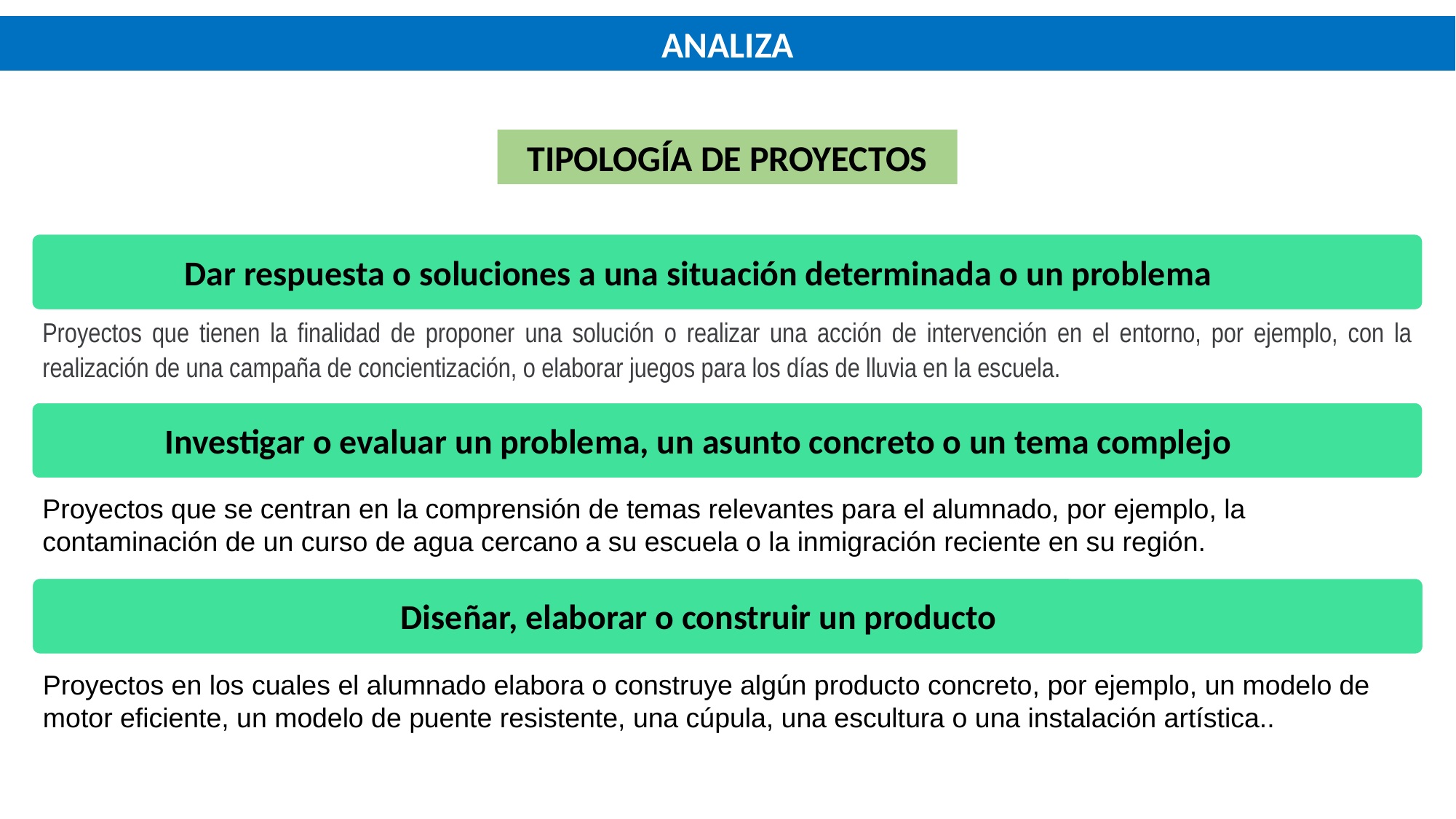

ANALIZA
TIPOLOGÍA DE PROYECTOS

Dar respuesta o soluciones a una situación determinada o un problema
Proyectos que tienen la finalidad de proponer una solución o realizar una acción de intervención en el entorno, por ejemplo, con la realización de una campaña de concientización, o elaborar juegos para los días de lluvia en la escuela.

Investigar o evaluar un problema, un asunto concreto o un tema complejo
Proyectos que se centran en la comprensión de temas relevantes para el alumnado, por ejemplo, la contaminación de un curso de agua cercano a su escuela o la inmigración reciente en su región.

Diseñar, elaborar o construir un producto
Proyectos en los cuales el alumnado elabora o construye algún producto concreto, por ejemplo, un modelo de motor eficiente, un modelo de puente resistente, una cúpula, una escultura o una instalación artística..